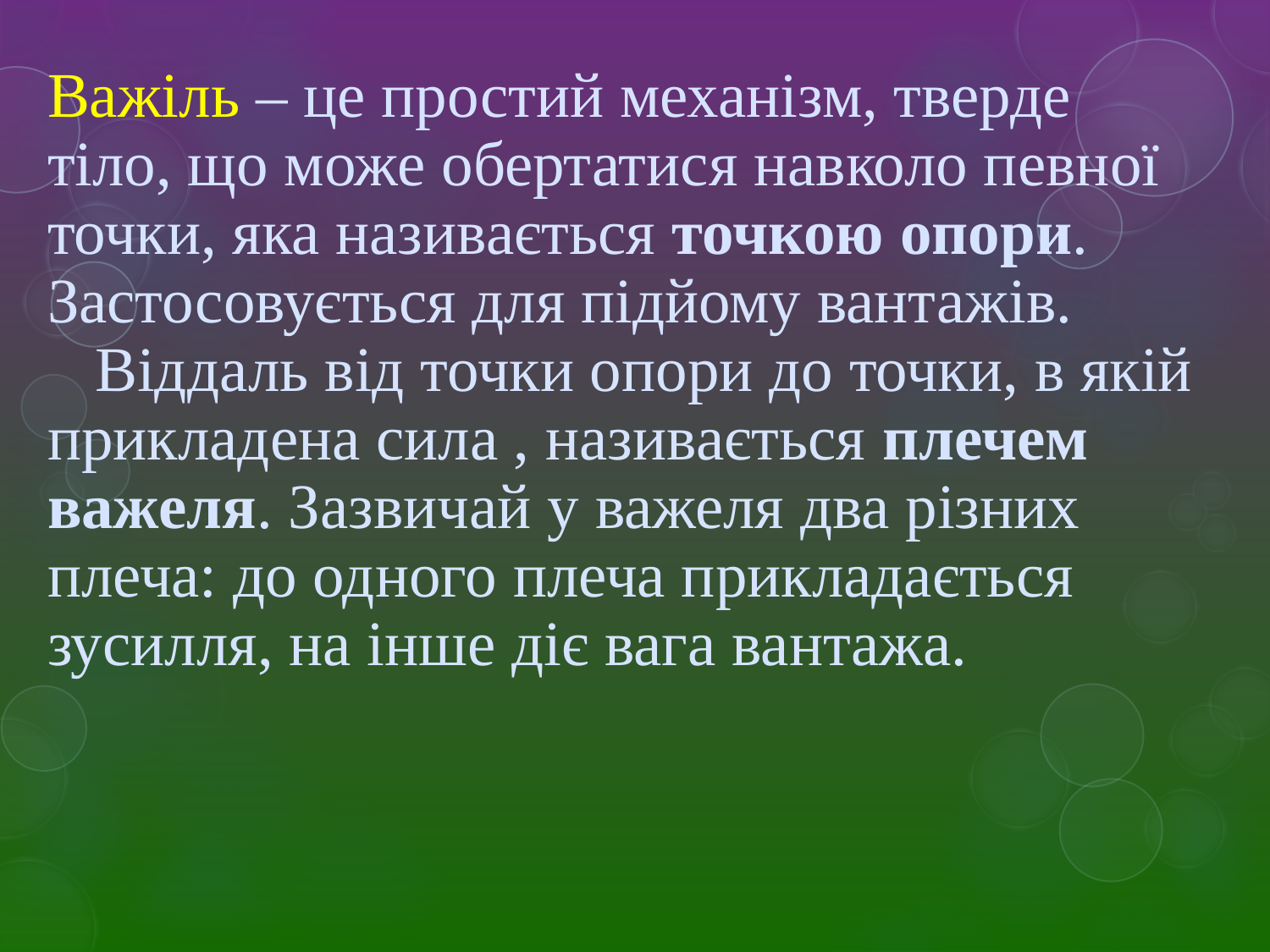

Важіль – це простий механізм, тверде тіло, що може обертатися навколо певної точки, яка називається точкою опори. Застосовується для підйому вантажів.
   Віддаль від точки опори до точки, в якій прикладена сила , називається плечем важеля. Зазвичай у важеля два різних плеча: до одного плеча прикладається зусилля, на інше діє вага вантажа.